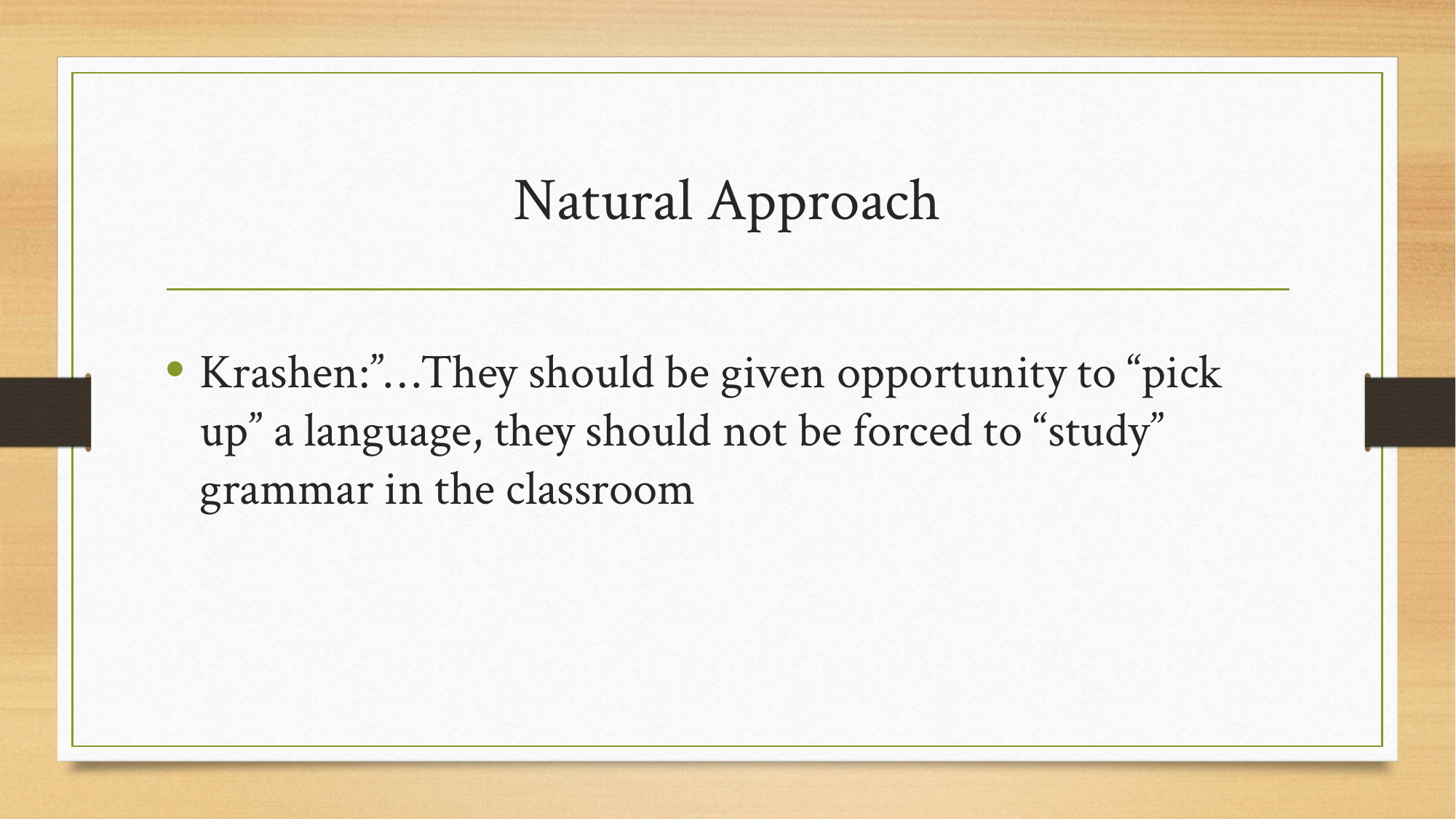

# Natural Approach
Krashen:”…They should be given opportunity to “pick up” a language, they should not be forced to “study” grammar in the classroom